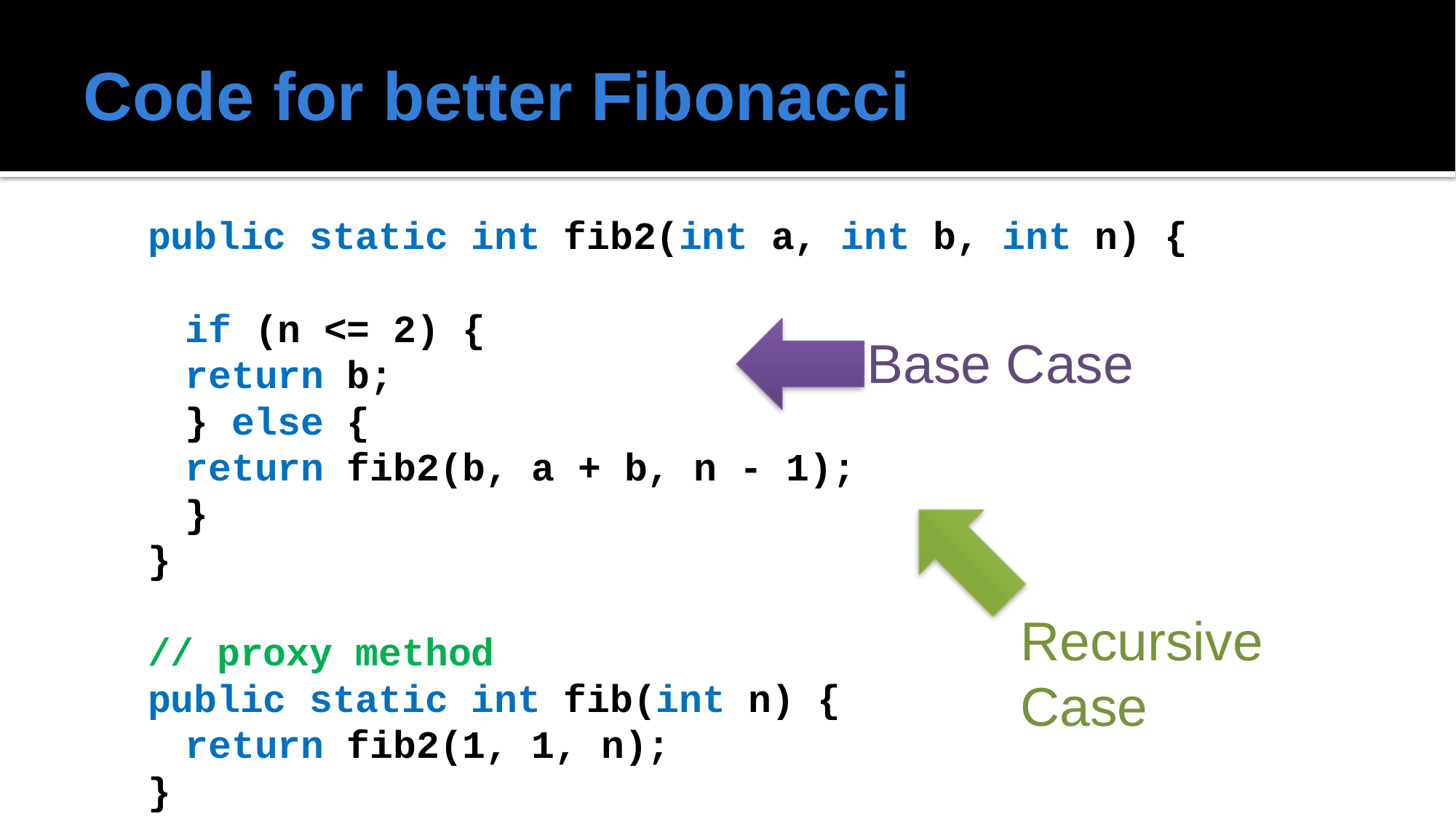

# Code for better Fibonacci
public static int fib2(int a, int b, int n) {

	if (n <= 2) {
		return b;
	} else {
		return fib2(b, a + b, n - 1);
	}
}

// proxy method
public static int fib(int n) {
	return fib2(1, 1, n);
}

Base Case

Recursive
Case